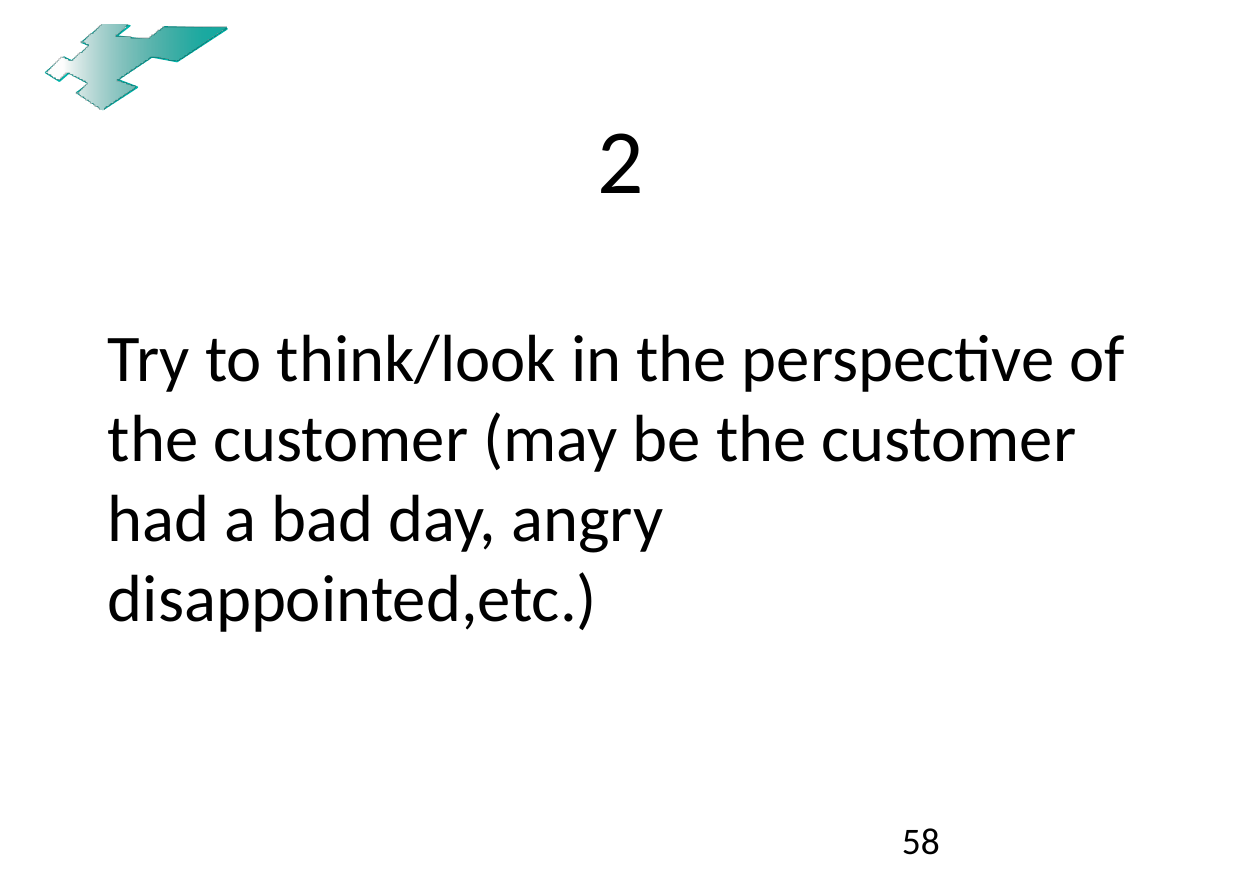

# 2
Try to think/look in the perspective of the customer (may be the customer had a bad day, angry disappointed,etc.)

58